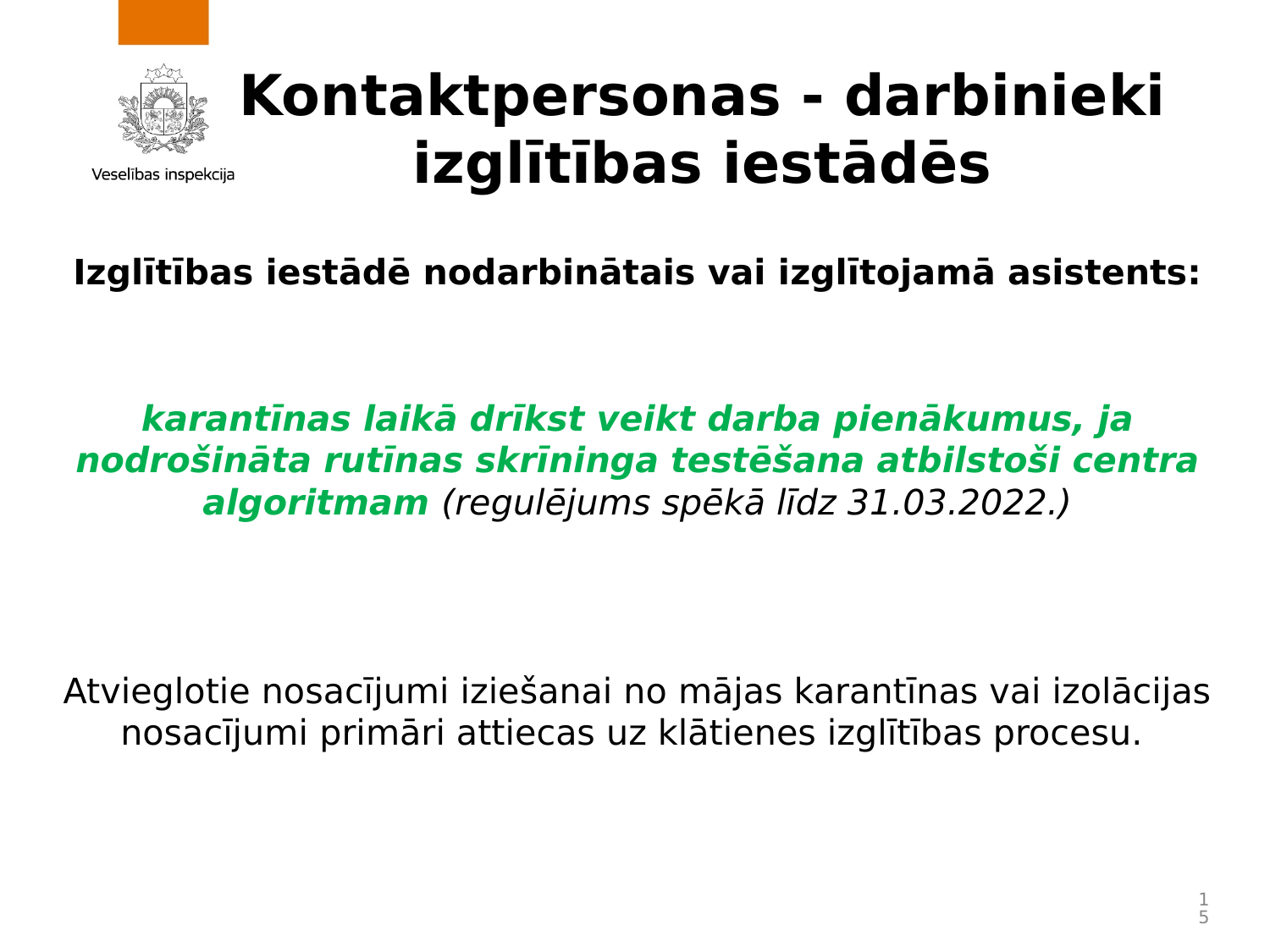

# Kontaktpersonas - darbinieki izglītības iestādēs
Izglītības iestādē nodarbinātais vai izglītojamā asistents:

karantīnas laikā drīkst veikt darba pienākumus, ja nodrošināta rutīnas skrīninga testēšana atbilstoši centra algoritmam (regulējums spēkā līdz 31.03.2022.)

Atvieglotie nosacījumi iziešanai no mājas karantīnas vai izolācijas nosacījumi primāri attiecas uz klātienes izglītības procesu.

15